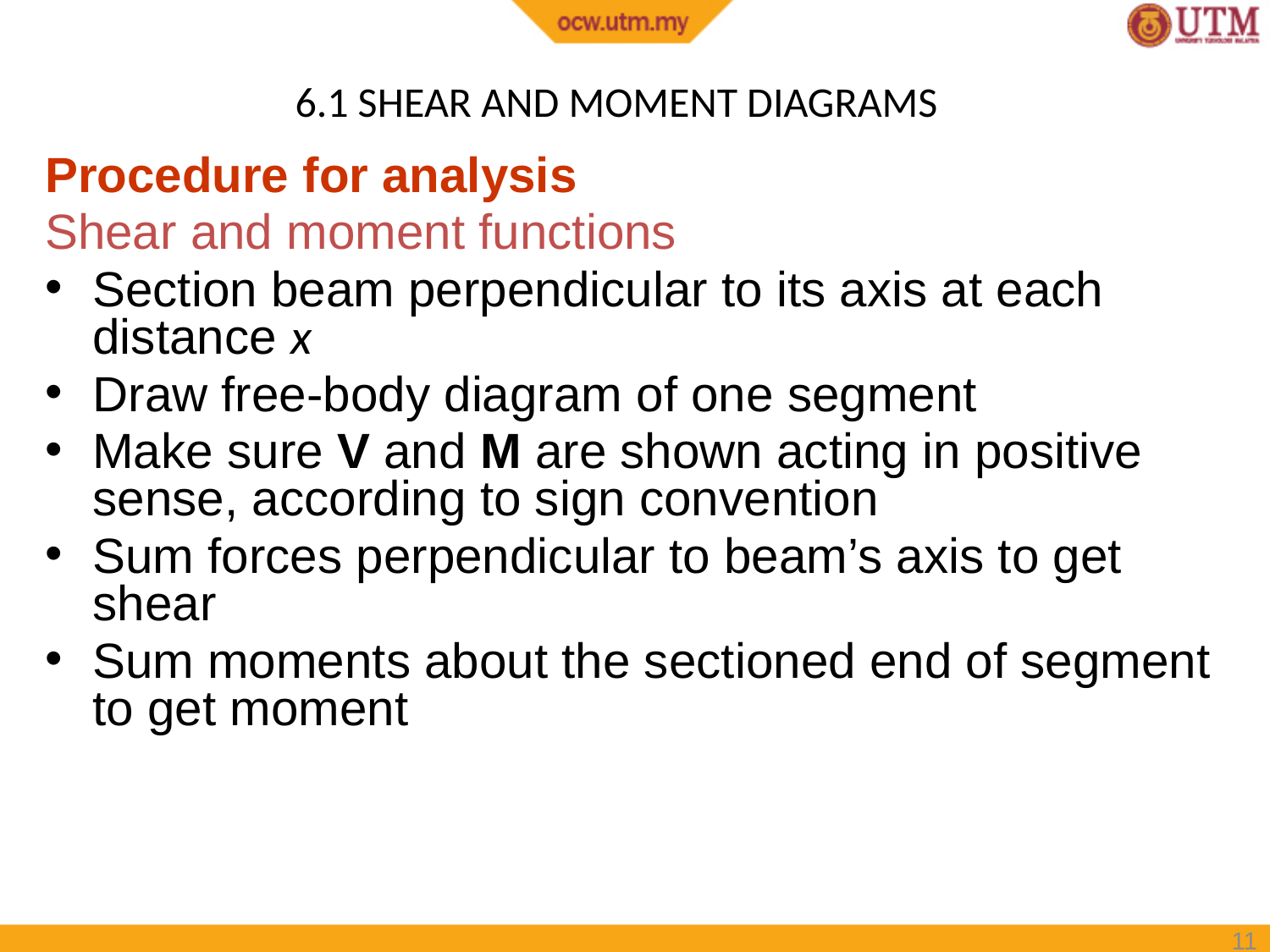

# 6.1 SHEAR AND MOMENT DIAGRAMS
Procedure for analysis
Shear and moment functions
Section beam perpendicular to its axis at each distance x
Draw free-body diagram of one segment
Make sure V and M are shown acting in positive sense, according to sign convention
Sum forces perpendicular to beam’s axis to get shear
Sum moments about the sectioned end of segment to get moment
11